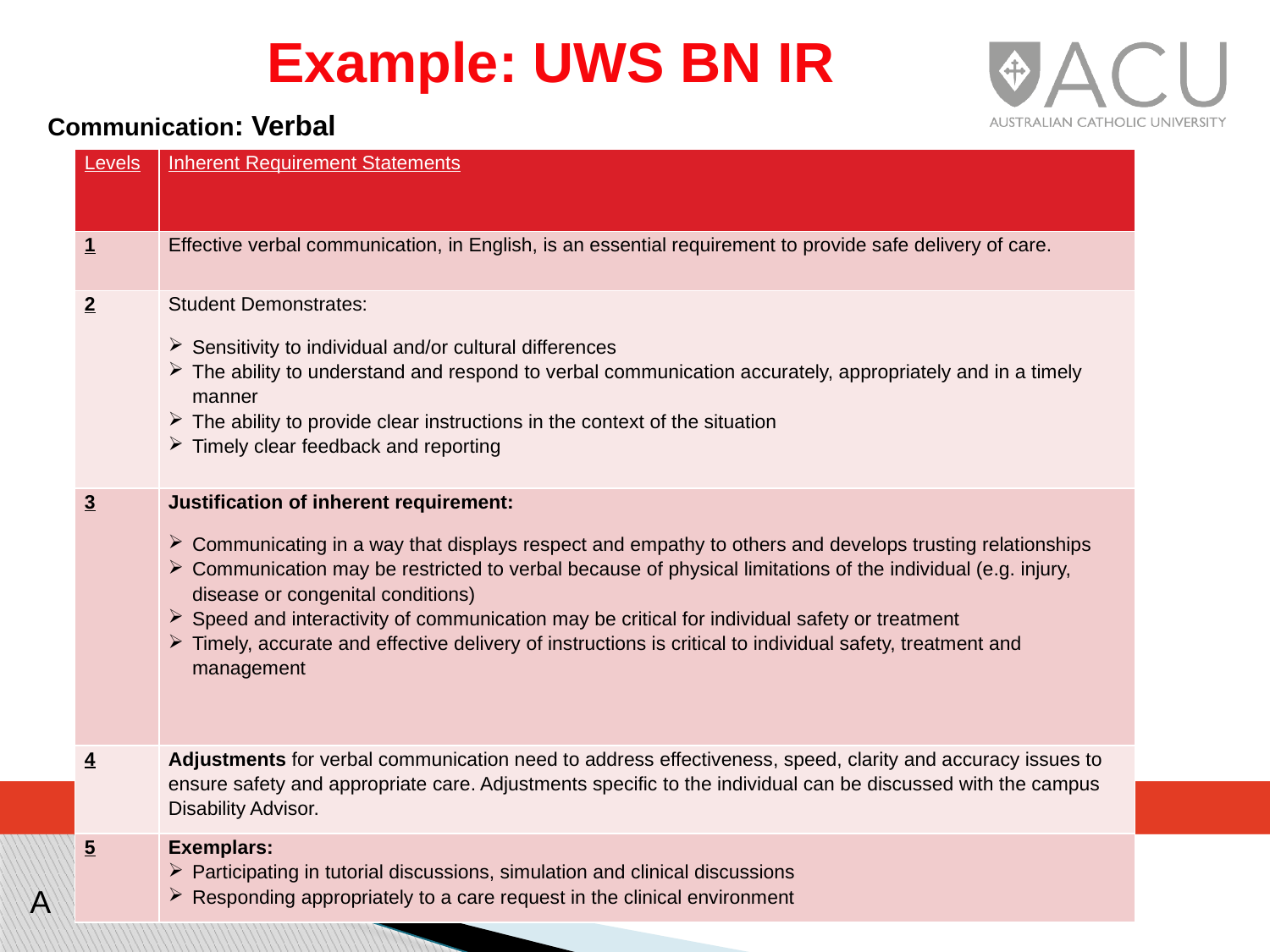

Example: UWS BN IR

Communication: Verbal
| Levels | Inherent Requirement Statements |
| --- | --- |
| 1 | Effective verbal communication, in English, is an essential requirement to provide safe delivery of care. |
| 2 | Student Demonstrates: Sensitivity to individual and/or cultural differences The ability to understand and respond to verbal communication accurately, appropriately and in a timely manner The ability to provide clear instructions in the context of the situation Timely clear feedback and reporting |
| 3 | Justification of inherent requirement: Communicating in a way that displays respect and empathy to others and develops trusting relationships Communication may be restricted to verbal because of physical limitations of the individual (e.g. injury, disease or congenital conditions) Speed and interactivity of communication may be critical for individual safety or treatment Timely, accurate and effective delivery of instructions is critical to individual safety, treatment and management |
| 4 | Adjustments for verbal communication need to address effectiveness, speed, clarity and accuracy issues to ensure safety and appropriate care. Adjustments specific to the individual can be discussed with the campus Disability Advisor. |
| 5 | Exemplars: Participating in tutorial discussions, simulation and clinical discussions Responding appropriately to a care request in the clinical environment |
A